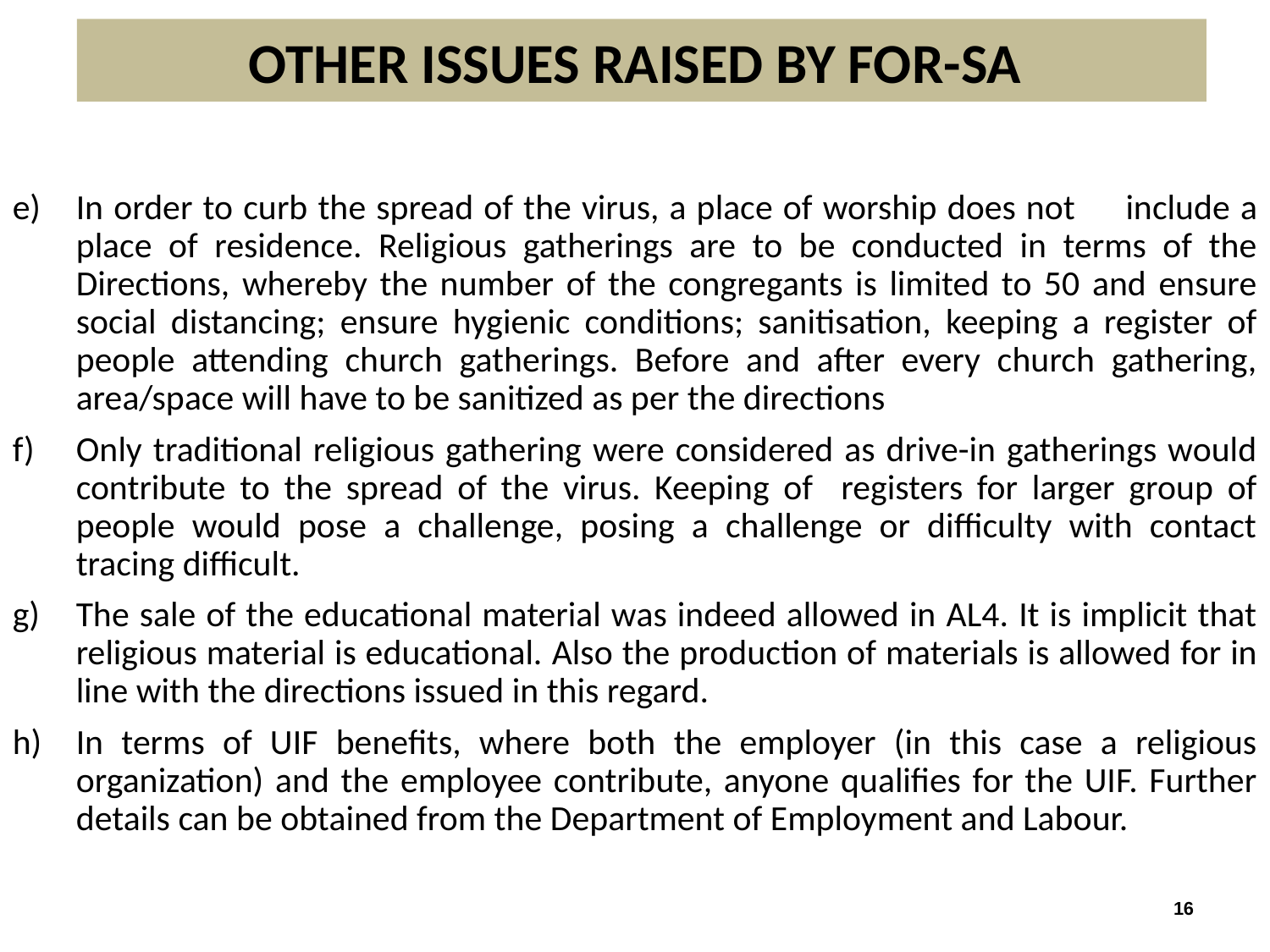

# OTHER ISSUES RAISED BY FOR-SA
In order to curb the spread of the virus, a place of worship does not 	include a place of residence. Religious gatherings are to be conducted in terms of the Directions, whereby the number of the congregants is limited to 50 and ensure social distancing; ensure hygienic conditions; sanitisation, keeping a register of people attending church gatherings. Before and after every church gathering, area/space will have to be sanitized as per the directions
Only traditional religious gathering were considered as drive-in gatherings would contribute to the spread of the virus. Keeping of  registers for larger group of people would pose a challenge, posing a challenge or difficulty with contact tracing difficult.
The sale of the educational material was indeed allowed in AL4. It is implicit that religious material is educational. Also the production of materials is allowed for in line with the directions issued in this regard.
In terms of UIF benefits, where both the employer (in this case a religious organization) and the employee contribute, anyone qualifies for the UIF. Further details can be obtained from the Department of Employment and Labour.

16